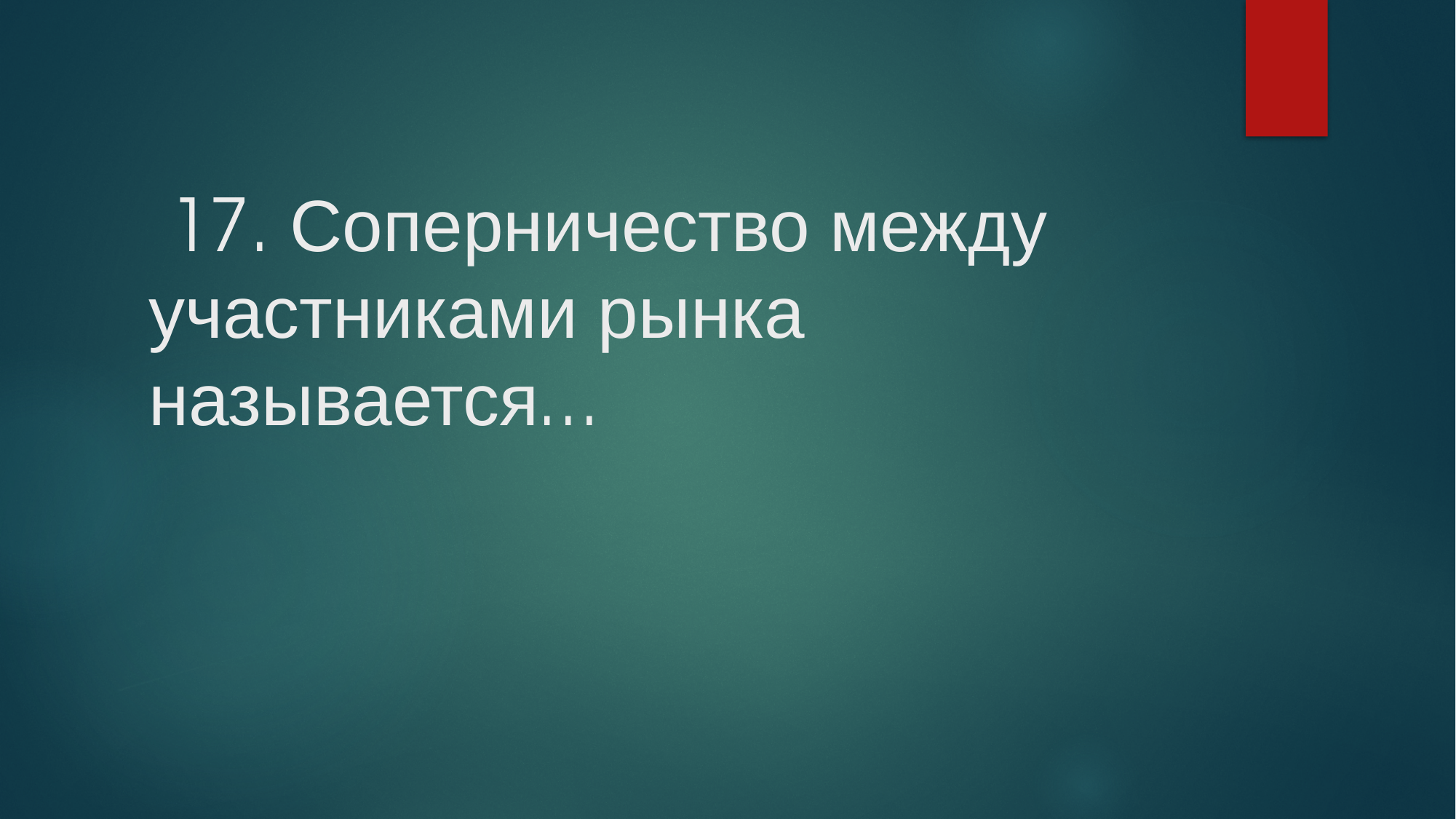

# 17. Соперничество между участниками рынка называется…